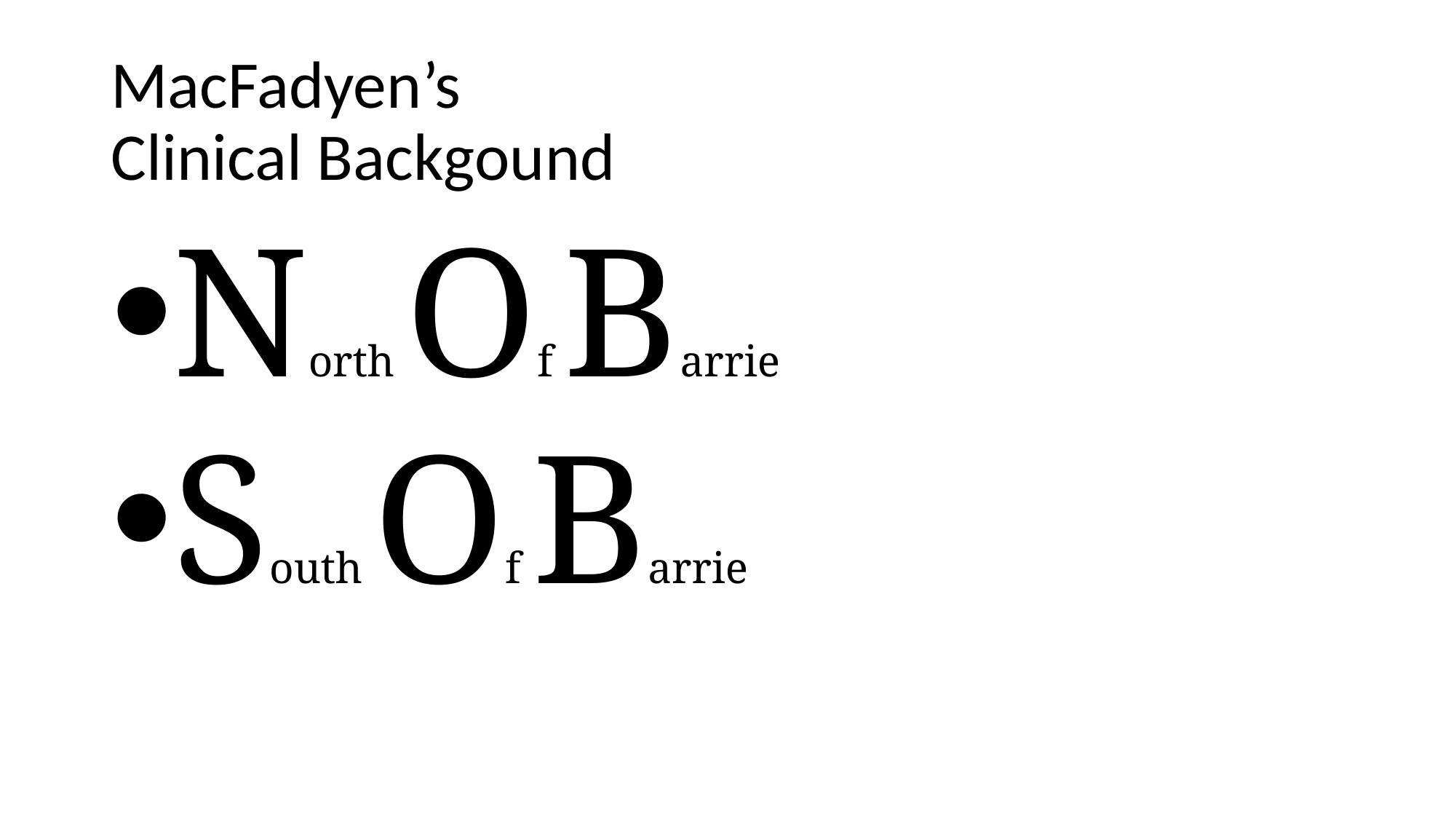

# MacFadyen’s Clinical Backgound
North Of Barrie
South Of Barrie